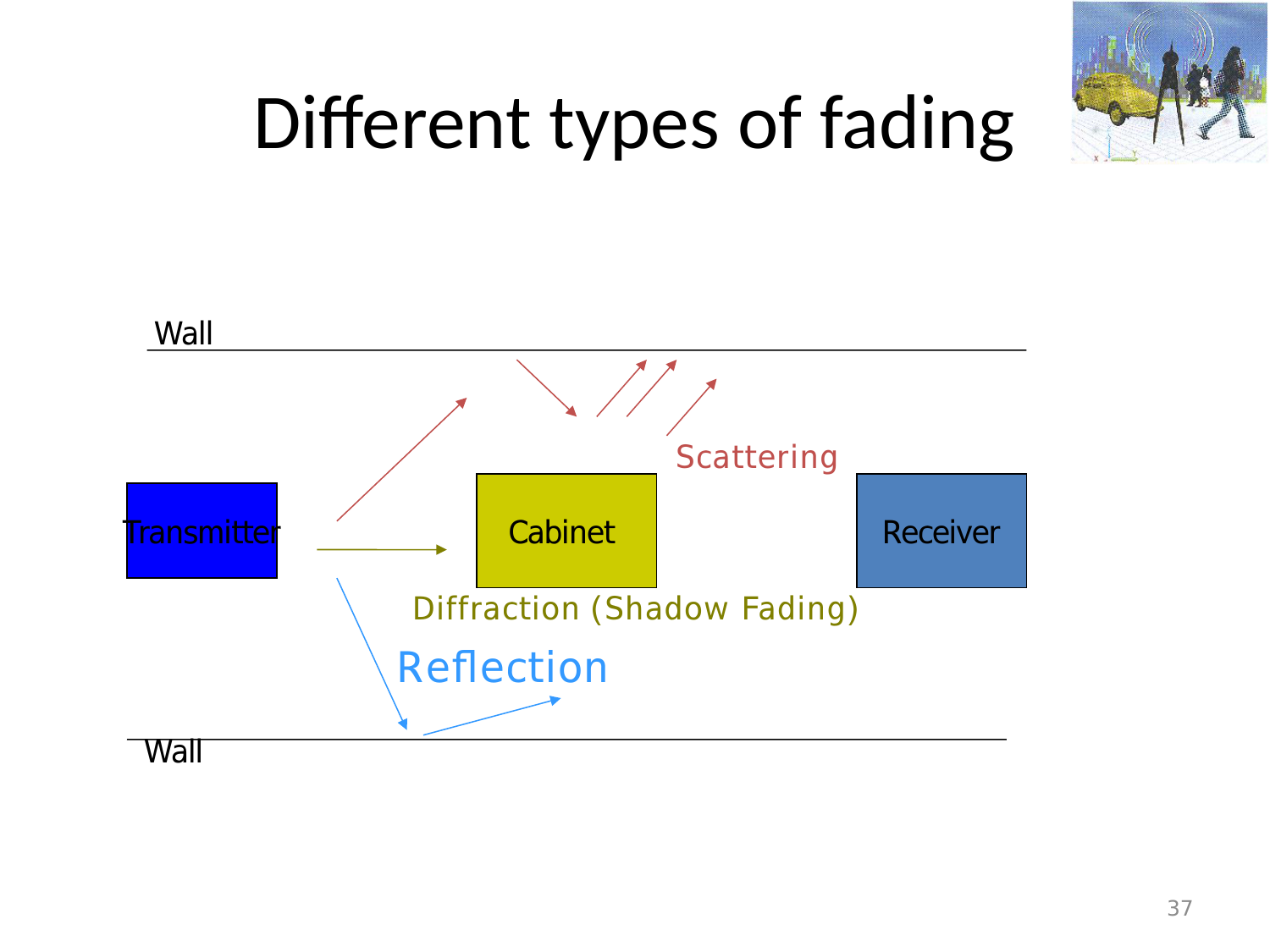

Different types of fading
Wall

Scattering

Receiver
Transmitter
Cabinet

Diffraction (Shadow Fading)
Reflection

Wall

37